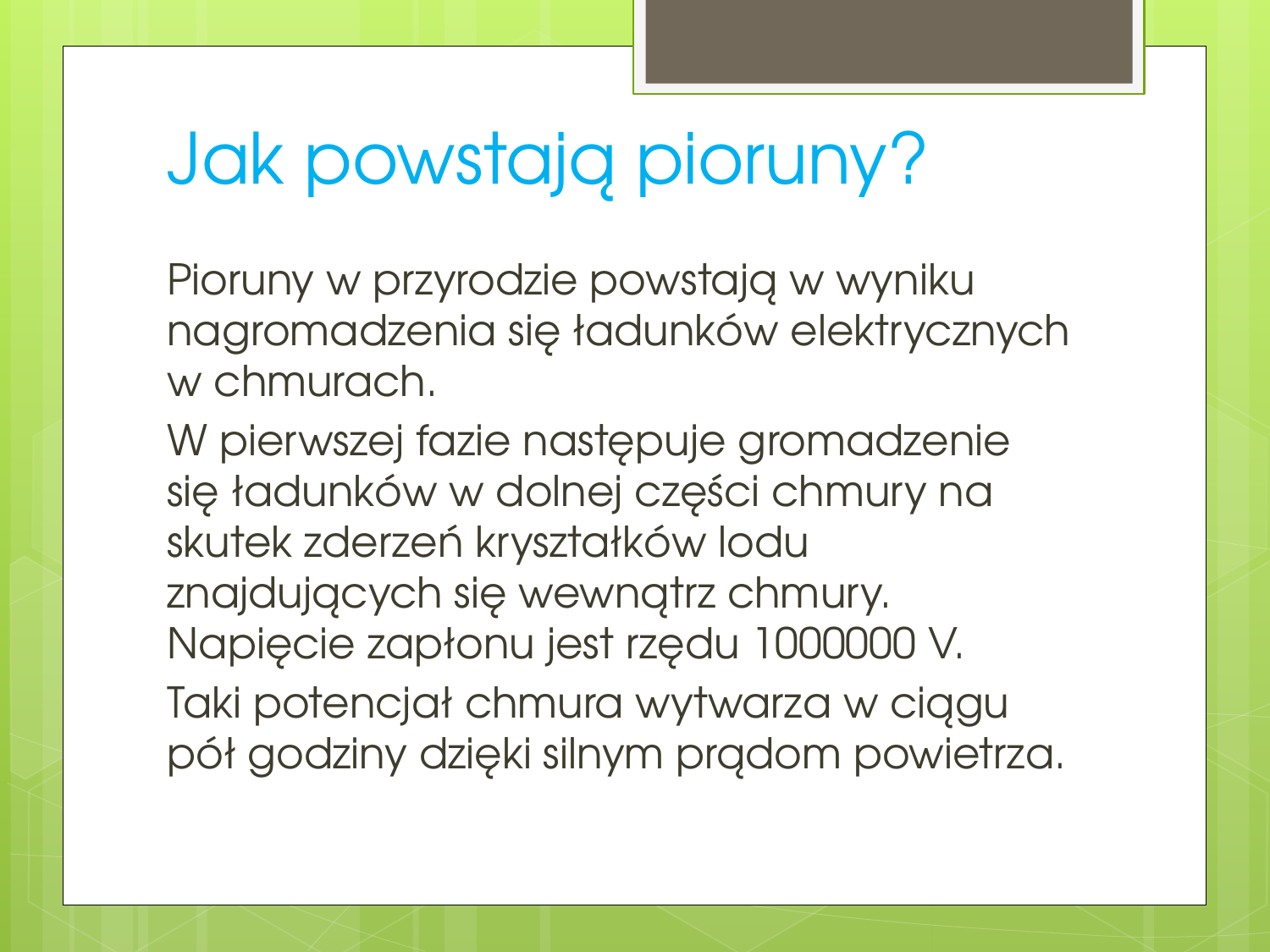

# Jak powstają pioruny?
Pioruny w przyrodzie powstają w wyniku nagromadzenia się ładunków elektrycznych w chmurach.
W pierwszej fazie następuje gromadzenie się ładunków w dolnej części chmury na skutek zderzeń kryształków lodu znajdujących się wewnątrz chmury. Napięcie zapłonu jest rzędu 1000000 V.
Taki potencjał chmura wytwarza w ciągu pół godziny dzięki silnym prądom powietrza.